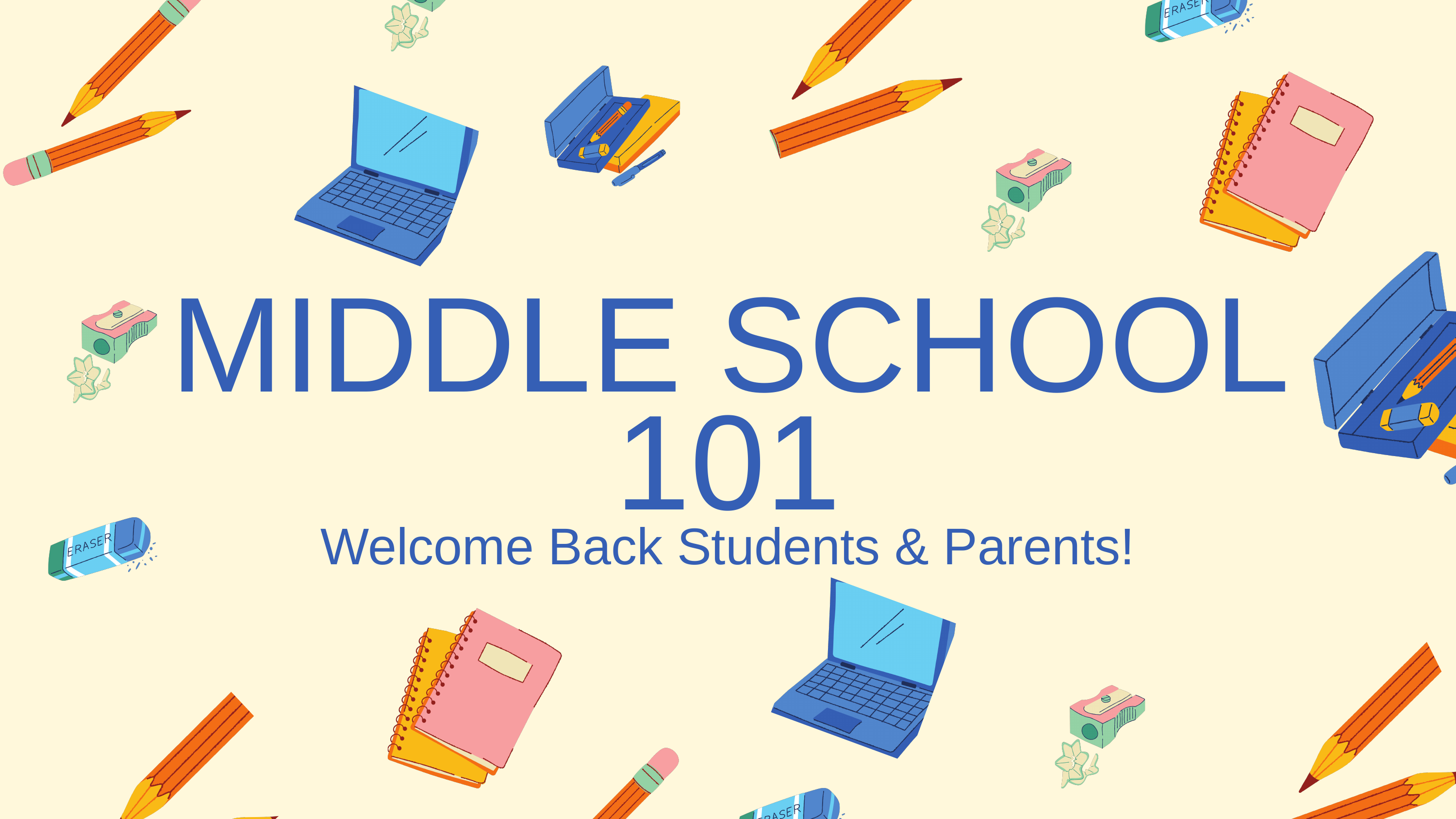

MIDDLE SCHOOL 101

Welcome Back Students & Parents!